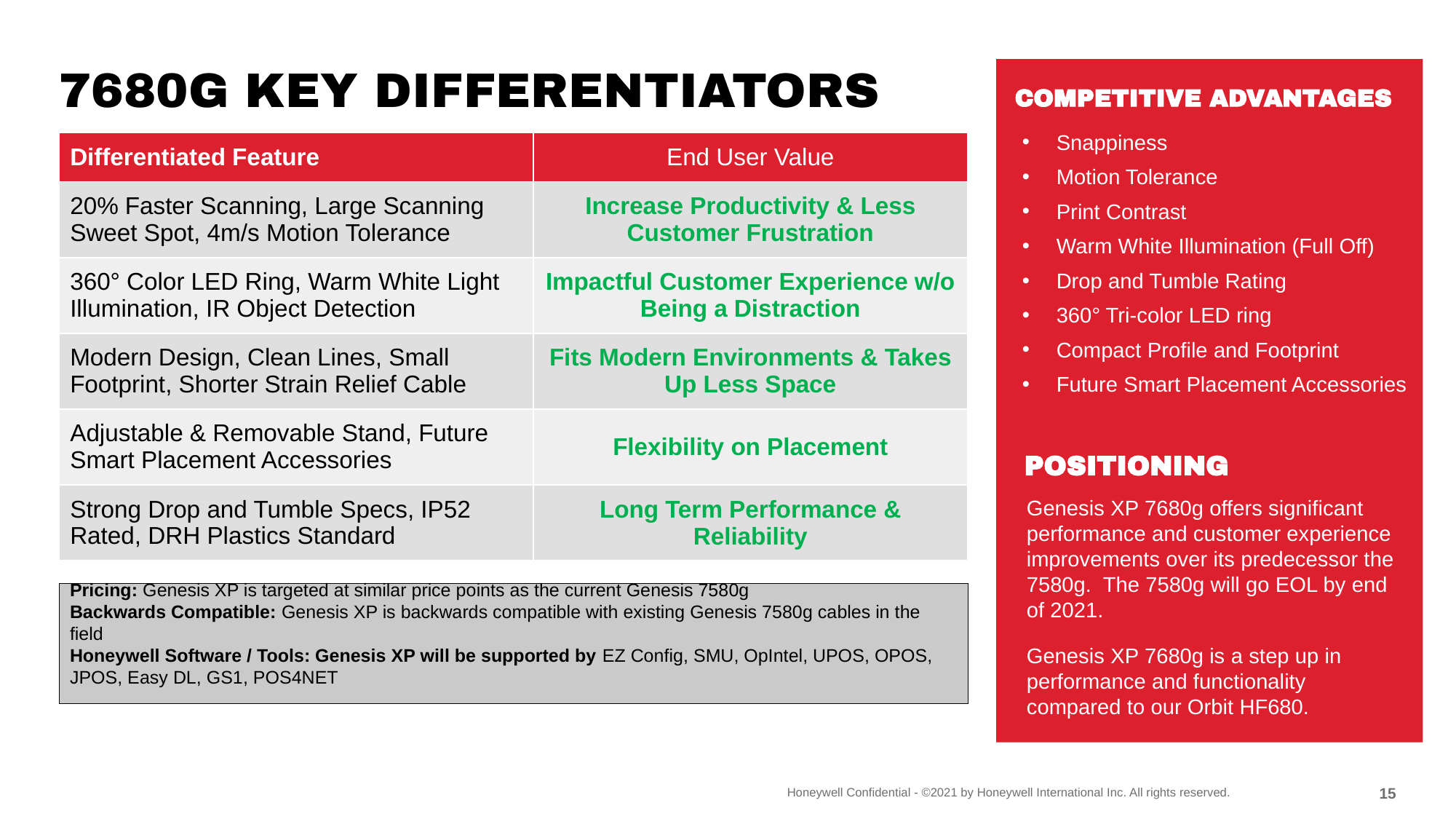

# 7680g key differentiators

COMPETITIVE ADVANTAGES
Snappiness
Motion Tolerance
Print Contrast
Warm White Illumination (Full Off)
Drop and Tumble Rating
360° Tri-color LED ring
Compact Profile and Footprint
Future Smart Placement Accessories

| Differentiated Feature | End User Value |
| --- | --- |
| 20% Faster Scanning, Large Scanning Sweet Spot, 4m/s Motion Tolerance | Increase Productivity & Less Customer Frustration |
| 360° Color LED Ring, Warm White Light Illumination, IR Object Detection | Impactful Customer Experience w/o Being a Distraction |
| Modern Design, Clean Lines, Small Footprint, Shorter Strain Relief Cable | Fits Modern Environments & Takes Up Less Space |
| Adjustable & Removable Stand, Future Smart Placement Accessories | Flexibility on Placement |
| Strong Drop and Tumble Specs, IP52 Rated, DRH Plastics Standard | Long Term Performance & Reliability |
POSITIONING
Genesis XP 7680g offers significant performance and customer experience improvements over its predecessor the 7580g.  The 7580g will go EOL by end of 2021.

Genesis XP 7680g is a step up in performance and functionality compared to our Orbit HF680.

Pricing: Genesis XP is targeted at similar price points as the current Genesis 7580g
Backwards Compatible: Genesis XP is backwards compatible with existing Genesis 7580g cables in the field
Honeywell Software / Tools: Genesis XP will be supported by EZ Config, SMU, OpIntel, UPOS, OPOS, JPOS, Easy DL, GS1, POS4NET

15